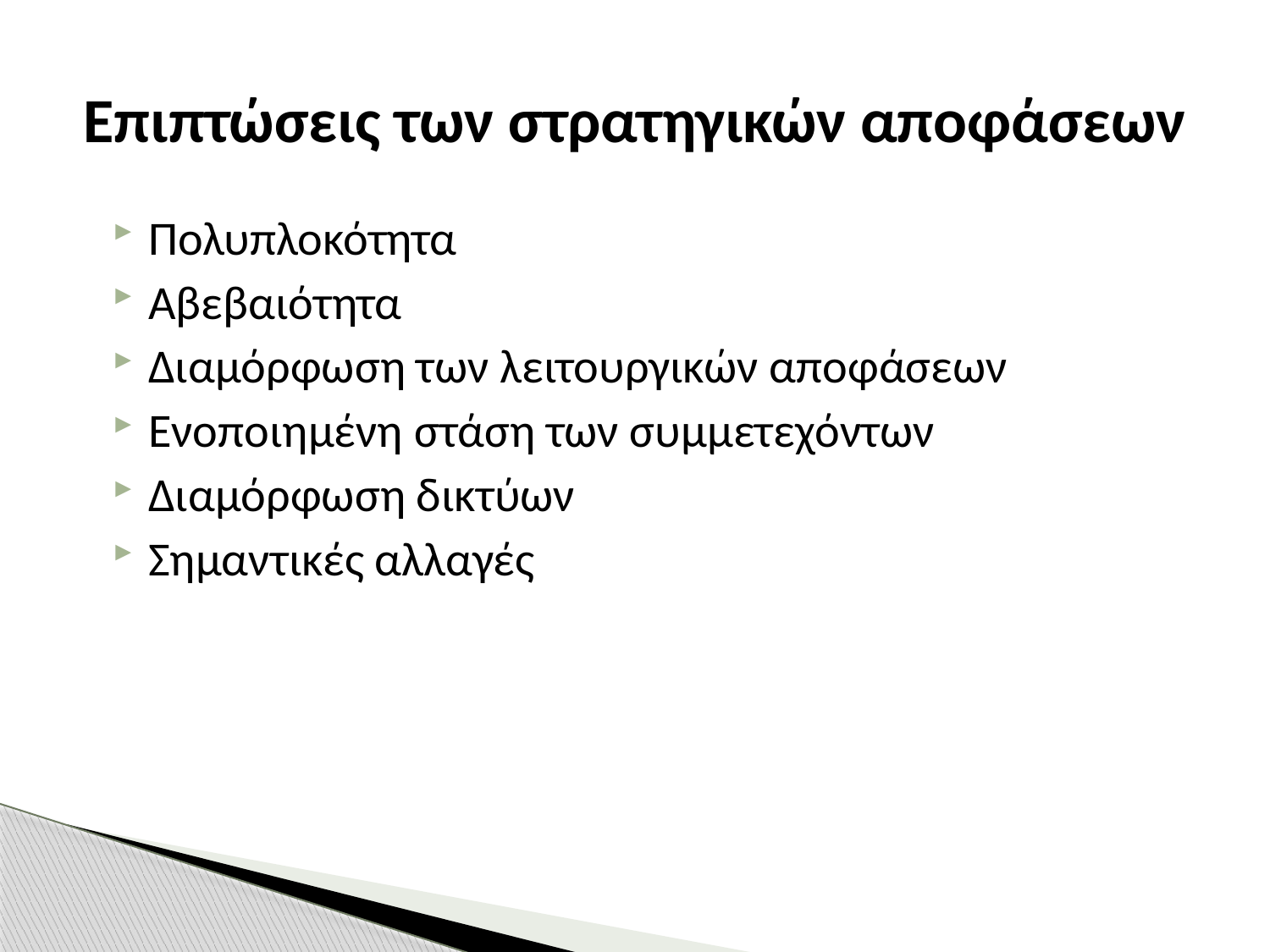

# Επιπτώσεις των στρατηγικών αποφάσεων
Πολυπλοκότητα
Αβεβαιότητα
Διαμόρφωση των λειτουργικών αποφάσεων
Ενοποιημένη στάση των συμμετεχόντων
Διαμόρφωση δικτύων
Σημαντικές αλλαγές